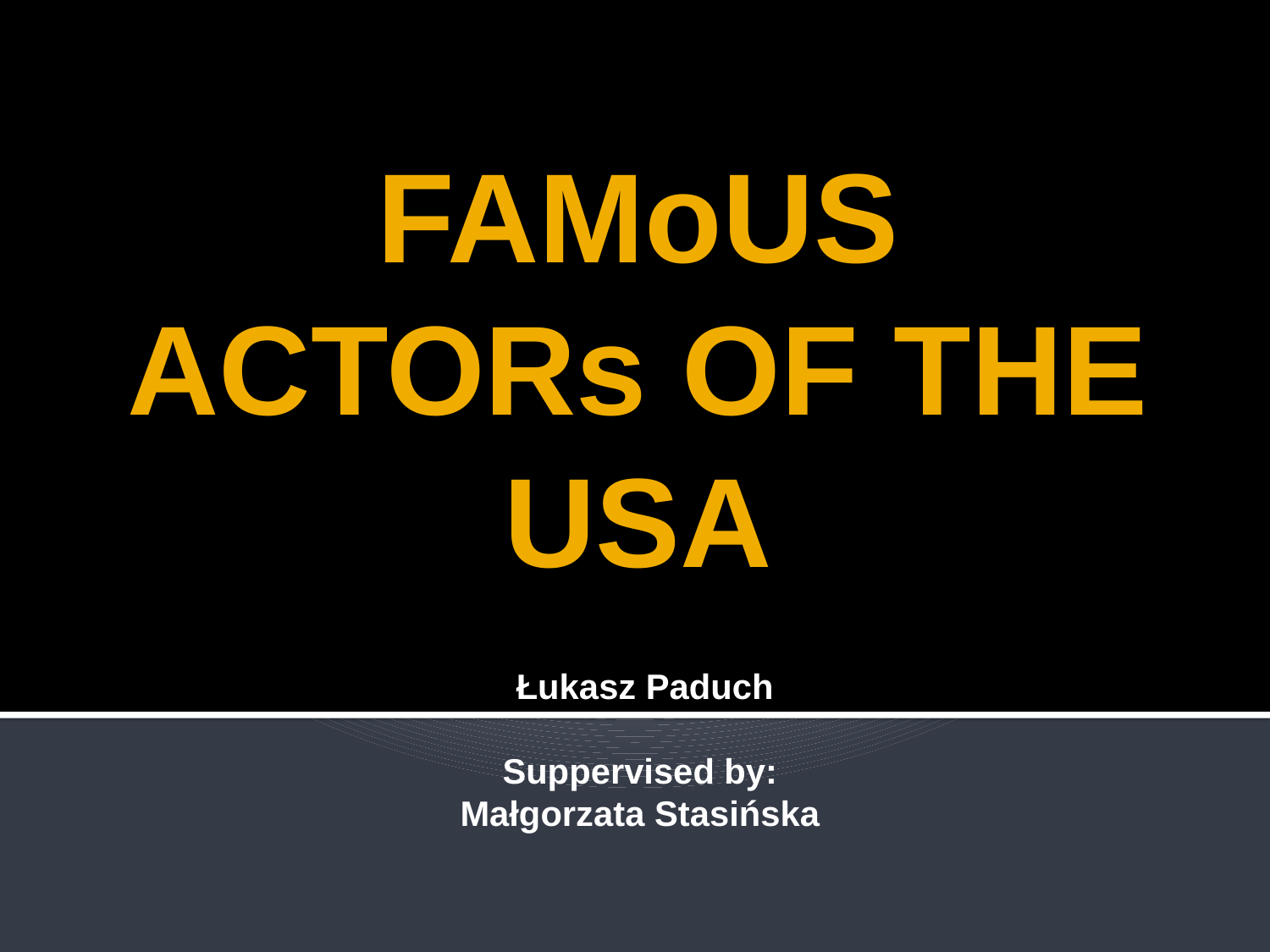

# FAMoUS ACTORs OF THE USA
 Łukasz Paduch

Suppervised by:
Małgorzata Stasińska